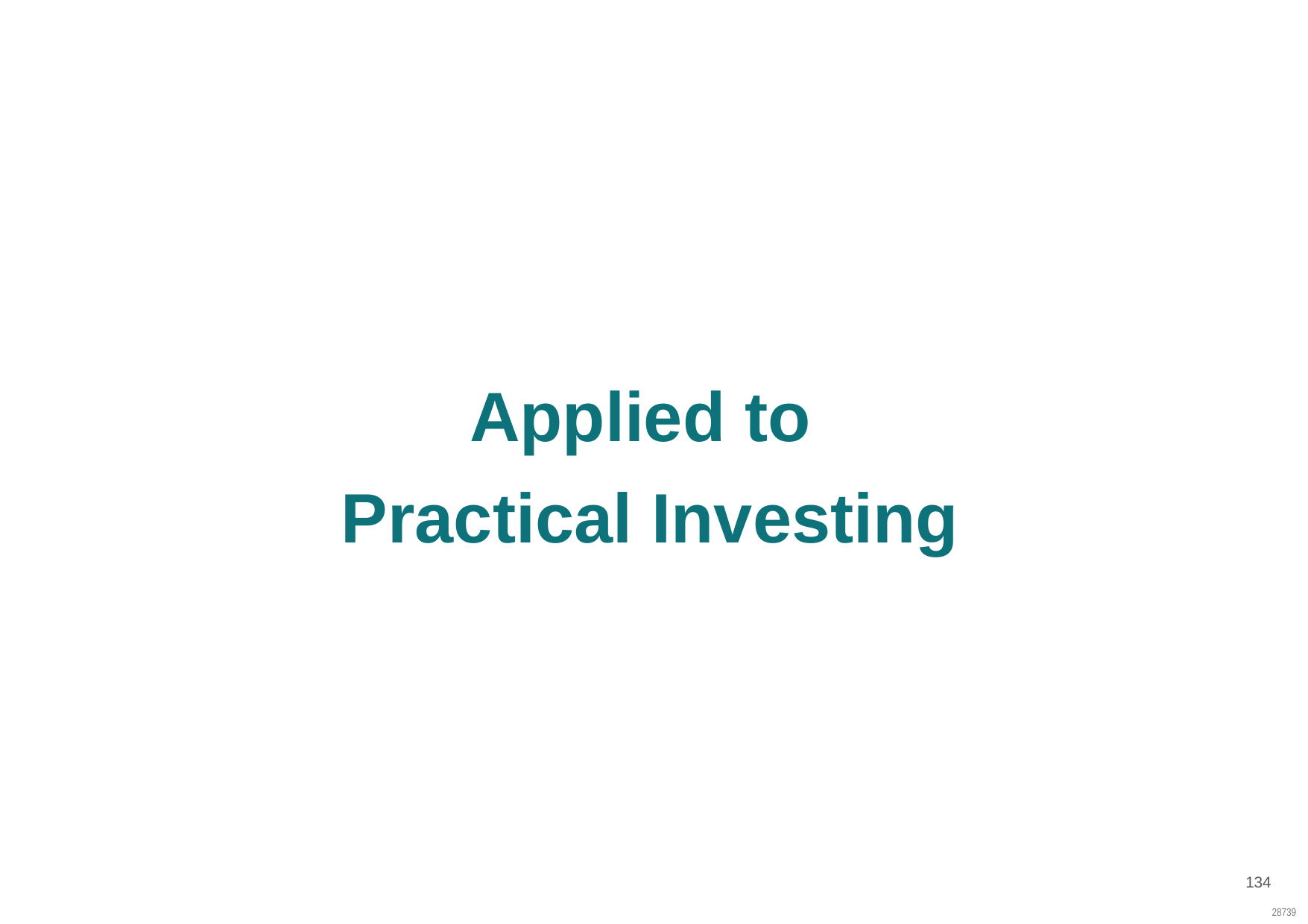

SC: LC33
A Different Way to Invest
#

Applied to
Practical Investing

134
28739